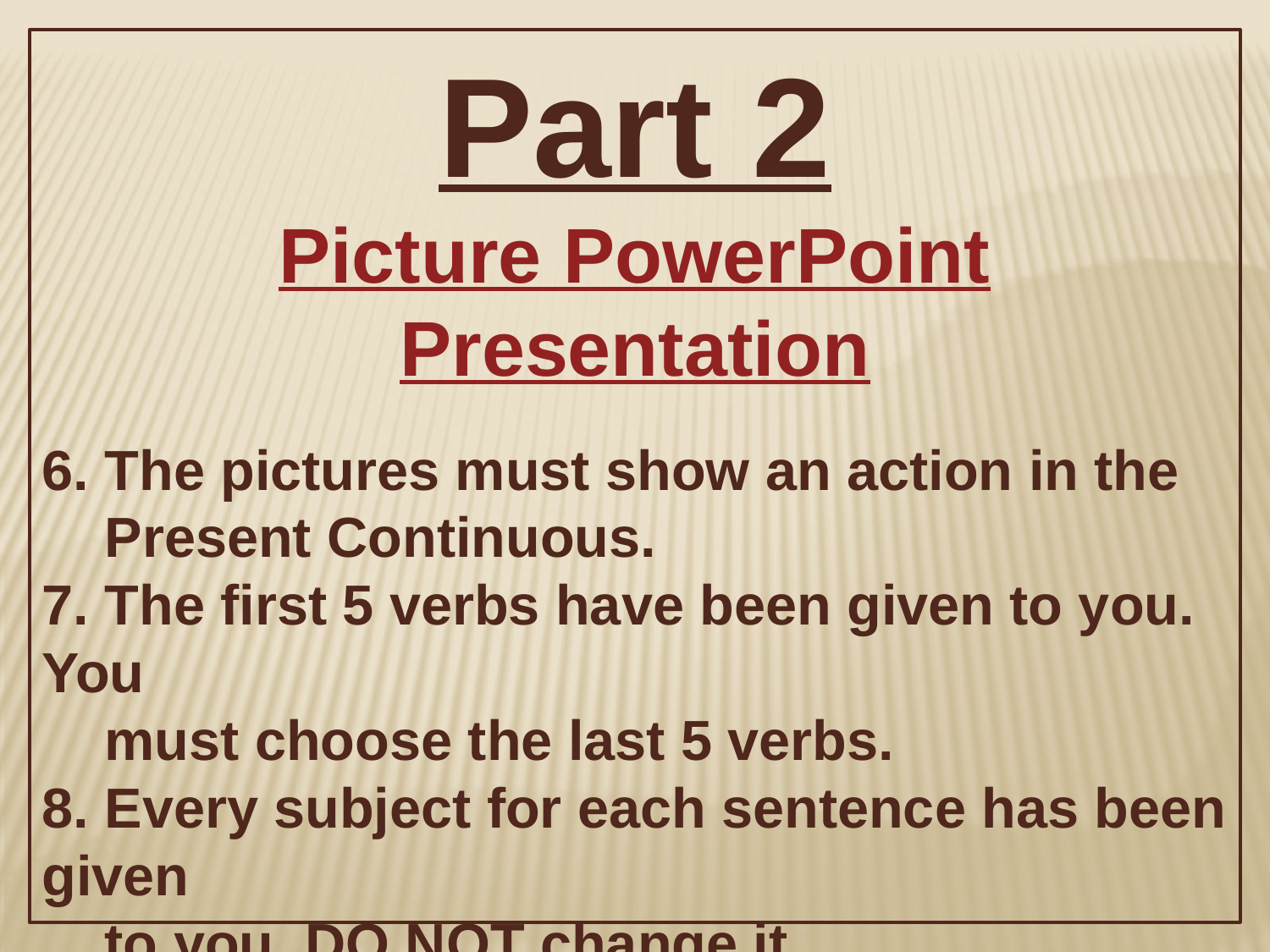

Part 2
Picture PowerPoint Presentation

6. The pictures must show an action in the
    Present Continuous.
7. The first 5 verbs have been given to you. You
    must choose the last 5 verbs.
8. Every subject for each sentence has been given
    to you. DO NOT change it.
9. All team members must participate and be
    shown in the pictures.